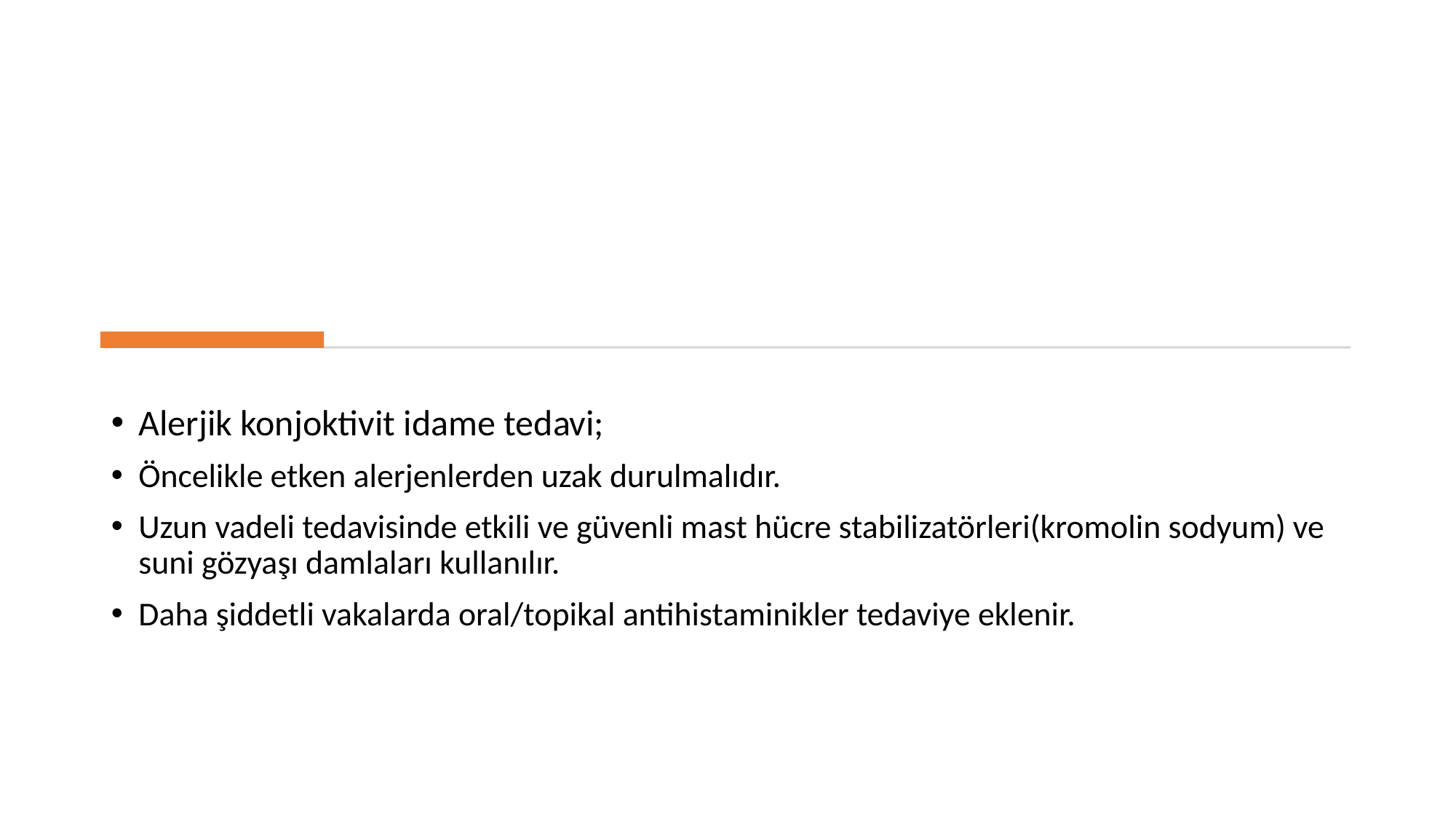

#

Alerjik konjoktivit idame tedavi;
Öncelikle etken alerjenlerden uzak durulmalıdır.
Uzun vadeli tedavisinde etkili ve güvenli mast hücre stabilizatörleri(kromolin sodyum) ve suni gözyaşı damlaları kullanılır.
Daha şiddetli vakalarda oral/topikal antihistaminikler tedaviye eklenir.